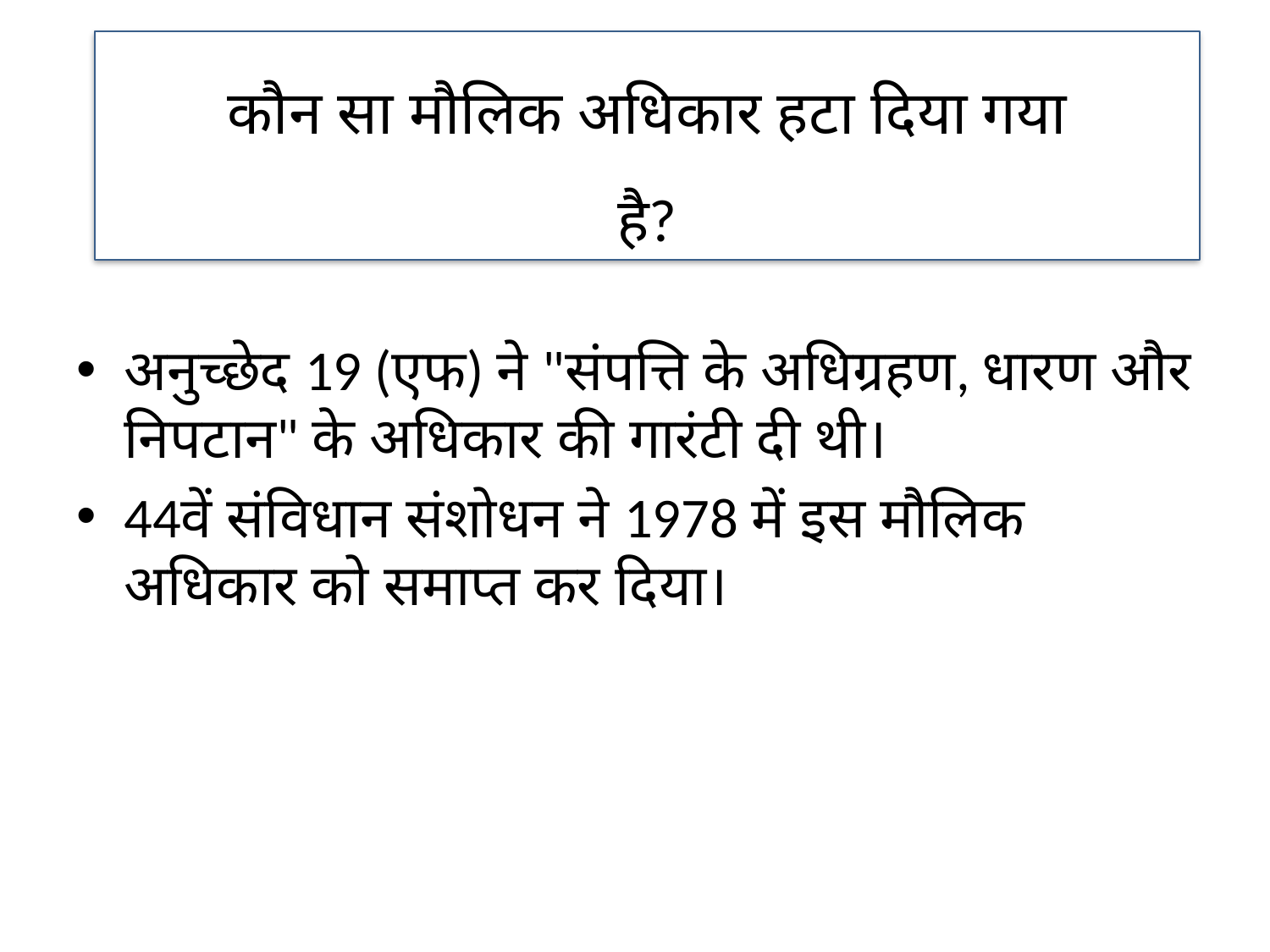

कौन सा मौलिक अधिकार हटा दिया गया
है?
अनुच्छेद 19 (एफ) ने "संपत्ति के अधिग्रहण, धारण और निपटान" के अधिकार की गारंटी दी थी।
44वें संविधान संशोधन ने 1978 में इस मौलिक अधिकार को समाप्त कर दिया।